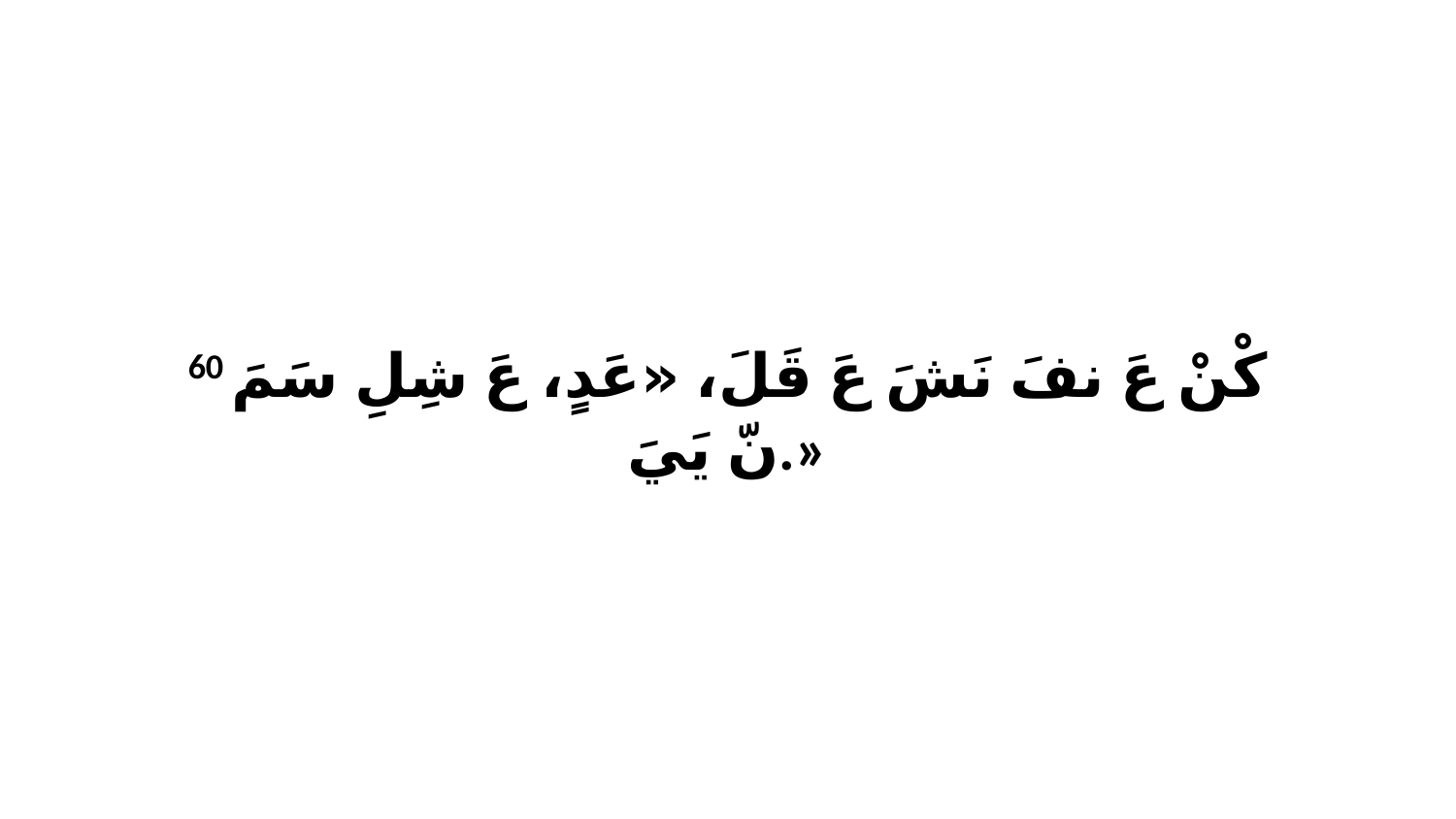

60 كْنْ عَ نفَ نَشَ عَ قَلَ، «عَدٍ، عَ شِلِ سَمَ نّ يَيَ.»